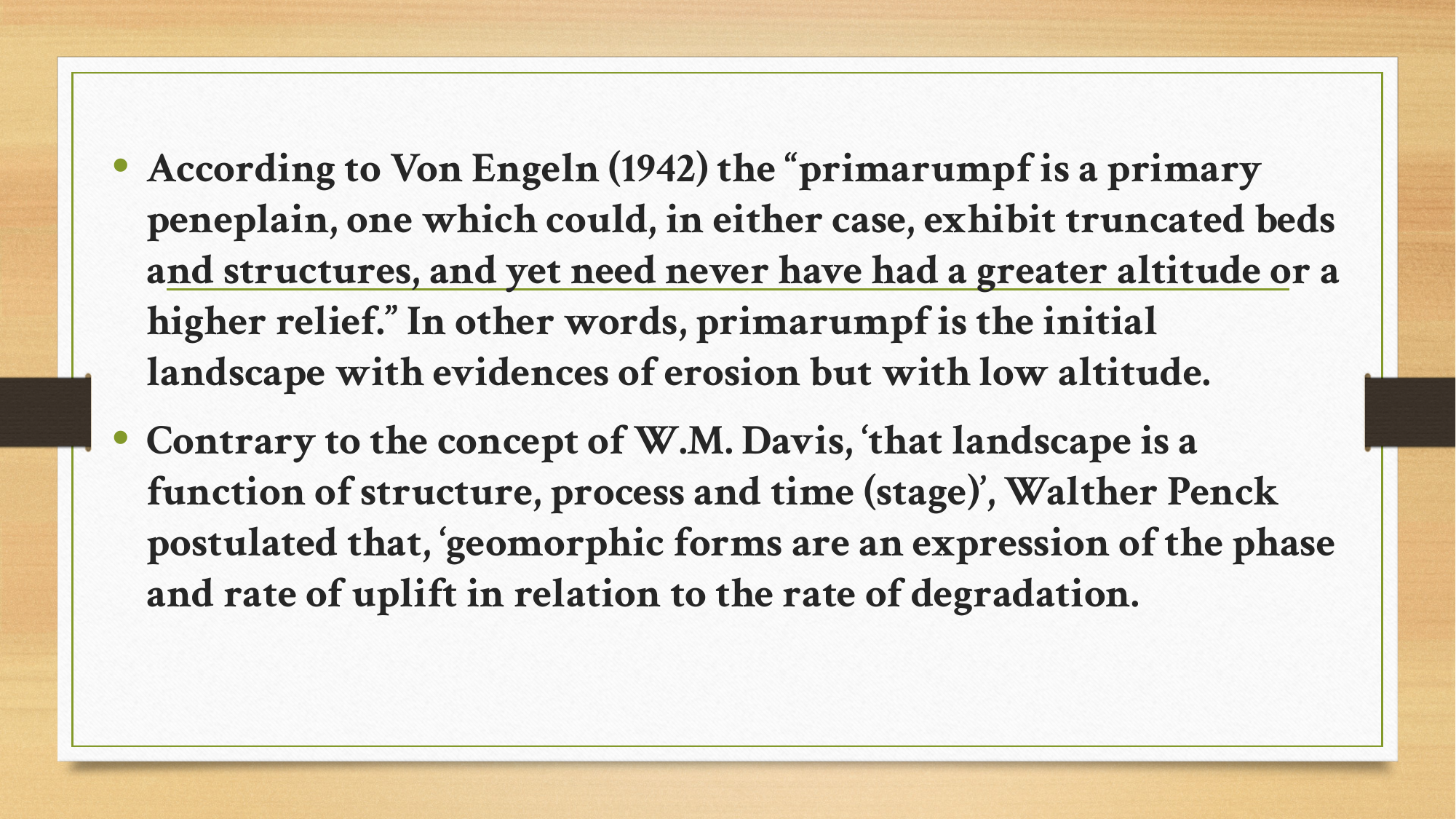

According to Von Engeln (1942) the “primarumpf is a primary peneplain, one which could, in either case, exhibit truncated beds and structures, and yet need never have had a greater altitude or a higher relief.” In other words, primarumpf is the initial landscape with evidences of erosion but with low altitude.
Contrary to the concept of W.M. Davis, ‘that landscape is a function of structure, process and time (stage)’, Walther Penck postulated that, ‘geomorphic forms are an expression of the phase and rate of uplift in relation to the rate of degradation.